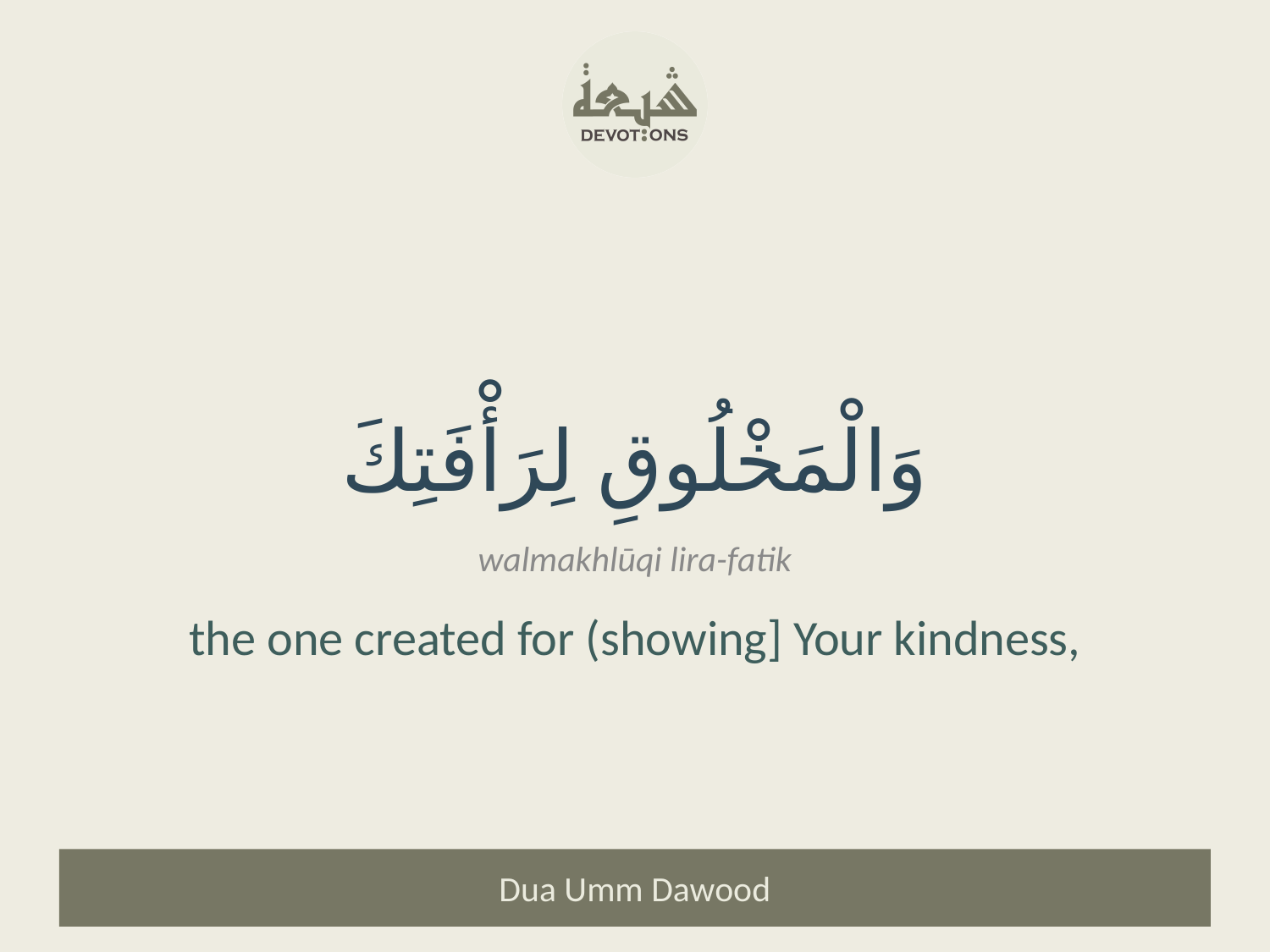

وَالْمَخْلُوقِ لِرَأْفَتِكَ
walmakhlūqi lira-fatik
the one created for (showing] Your kindness,
Dua Umm Dawood